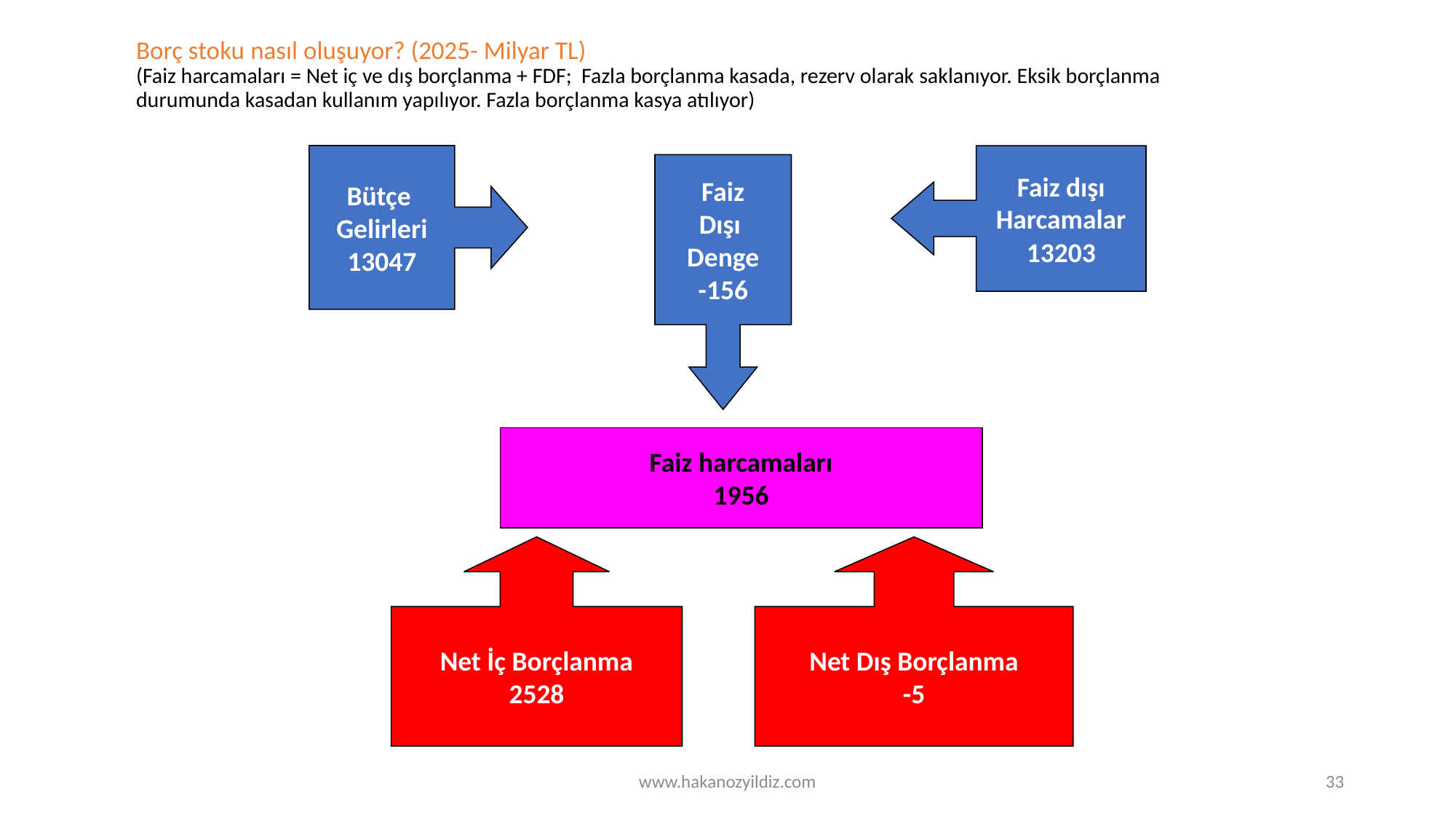

# Borç stoku nasıl oluşuyor? (2025- Milyar TL) (Faiz harcamaları = Net iç ve dış borçlanma + FDF;  Fazla borçlanma kasada, rezerv olarak saklanıyor. Eksik borçlanma durumunda kasadan kullanım yapılıyor. Fazla borçlanma kasya atılıyor)
Bütçe
Gelirleri
13047
Faiz dışı
Harcamalar
13203
Faiz
Dışı
Denge
-156
Faiz harcamaları
1956
Net İç Borçlanma
2528
Net Dış Borçlanma
-5
www.hakanozyildiz.com
33